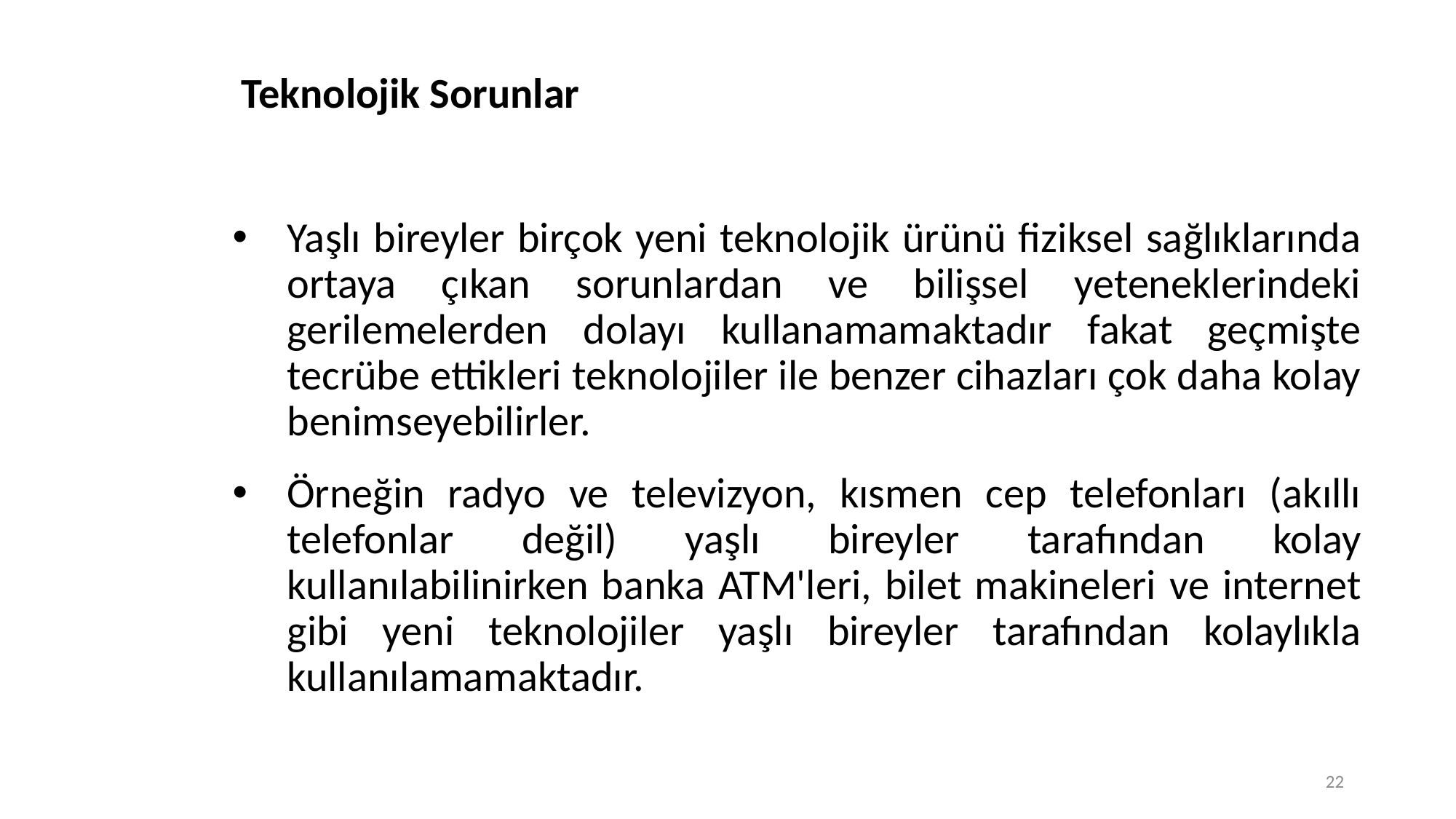

# Teknolojik Sorunlar

Yaşlı bireyler birçok yeni teknolojik ürünü fiziksel sağlıklarında ortaya çıkan sorunlardan ve bilişsel yeteneklerindeki gerilemelerden dolayı kullanamamaktadır fakat geçmişte tecrübe ettikleri teknolojiler ile benzer cihazları çok daha kolay benimseyebilirler.
Örneğin radyo ve televizyon, kısmen cep telefonları (akıllı telefonlar değil) yaşlı bireyler tarafından kolay kullanılabilinirken banka ATM'leri, bilet makineleri ve internet gibi yeni teknolojiler yaşlı bireyler tarafından kolaylıkla kullanılamamaktadır.

22